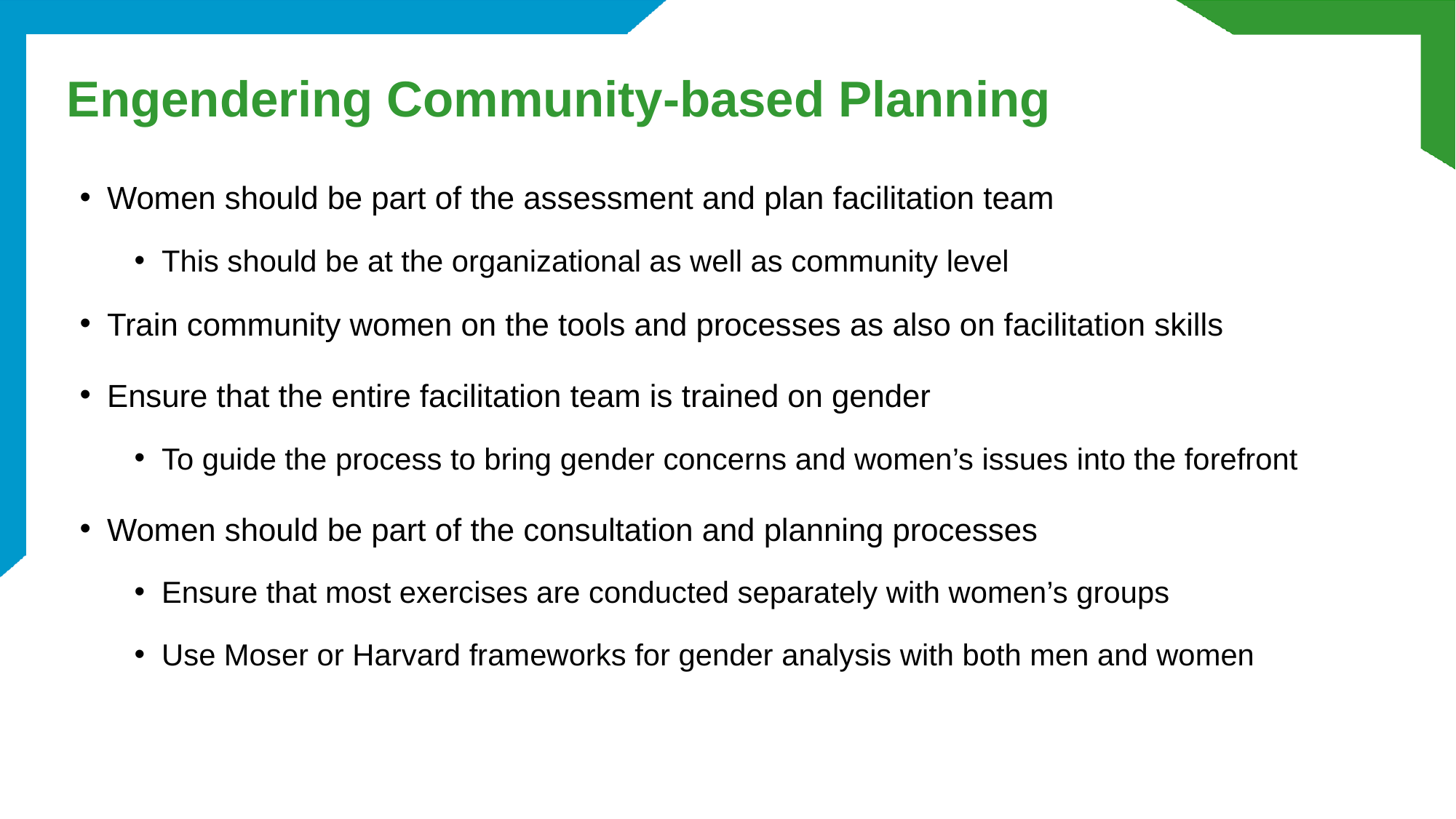

# Engendering Community-based Planning
Women should be part of the assessment and plan facilitation team
This should be at the organizational as well as community level
Train community women on the tools and processes as also on facilitation skills
Ensure that the entire facilitation team is trained on gender
To guide the process to bring gender concerns and women’s issues into the forefront
Women should be part of the consultation and planning processes
Ensure that most exercises are conducted separately with women’s groups
Use Moser or Harvard frameworks for gender analysis with both men and women